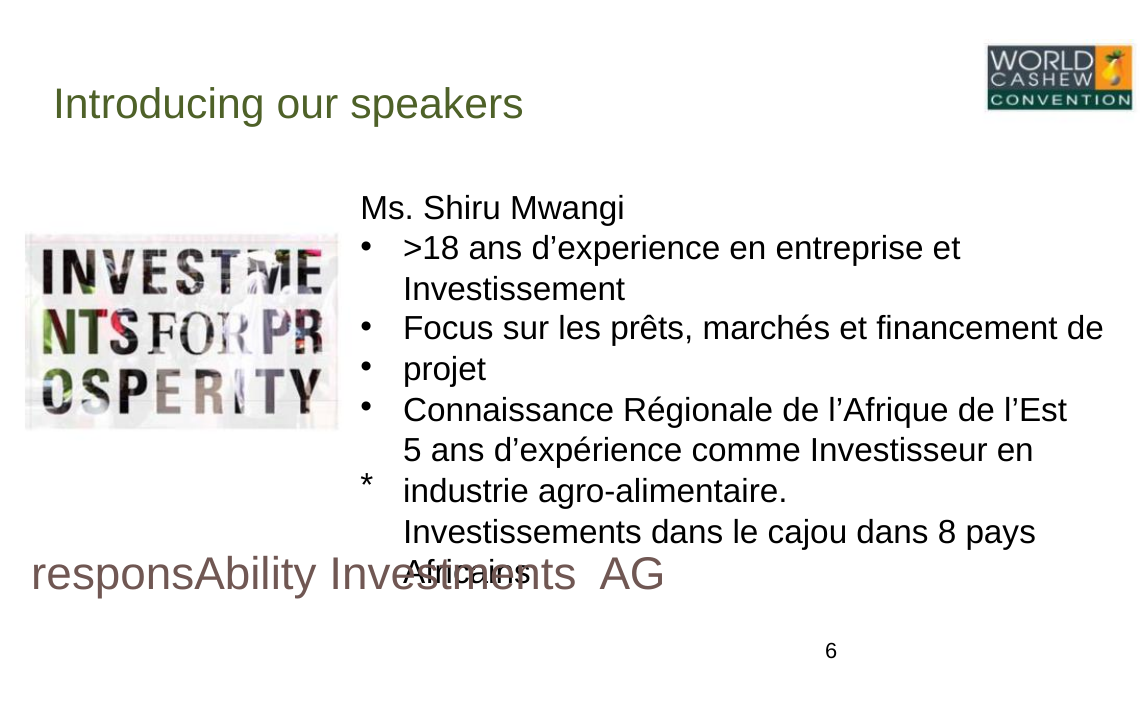

Introducing our speakers
Ms. Shiru Mwangi
>18 ans d’experience en entreprise et Investissement
•
Focus sur les prêts, marchés et financement de projet
Connaissance Régionale de l’Afrique de l’Est
5 ans d’expérience comme Investisseur en industrie agro-alimentaire.
Investissements dans le cajou dans 8 pays Africains
•
•
•

*
responsAbility Investments  AG
6